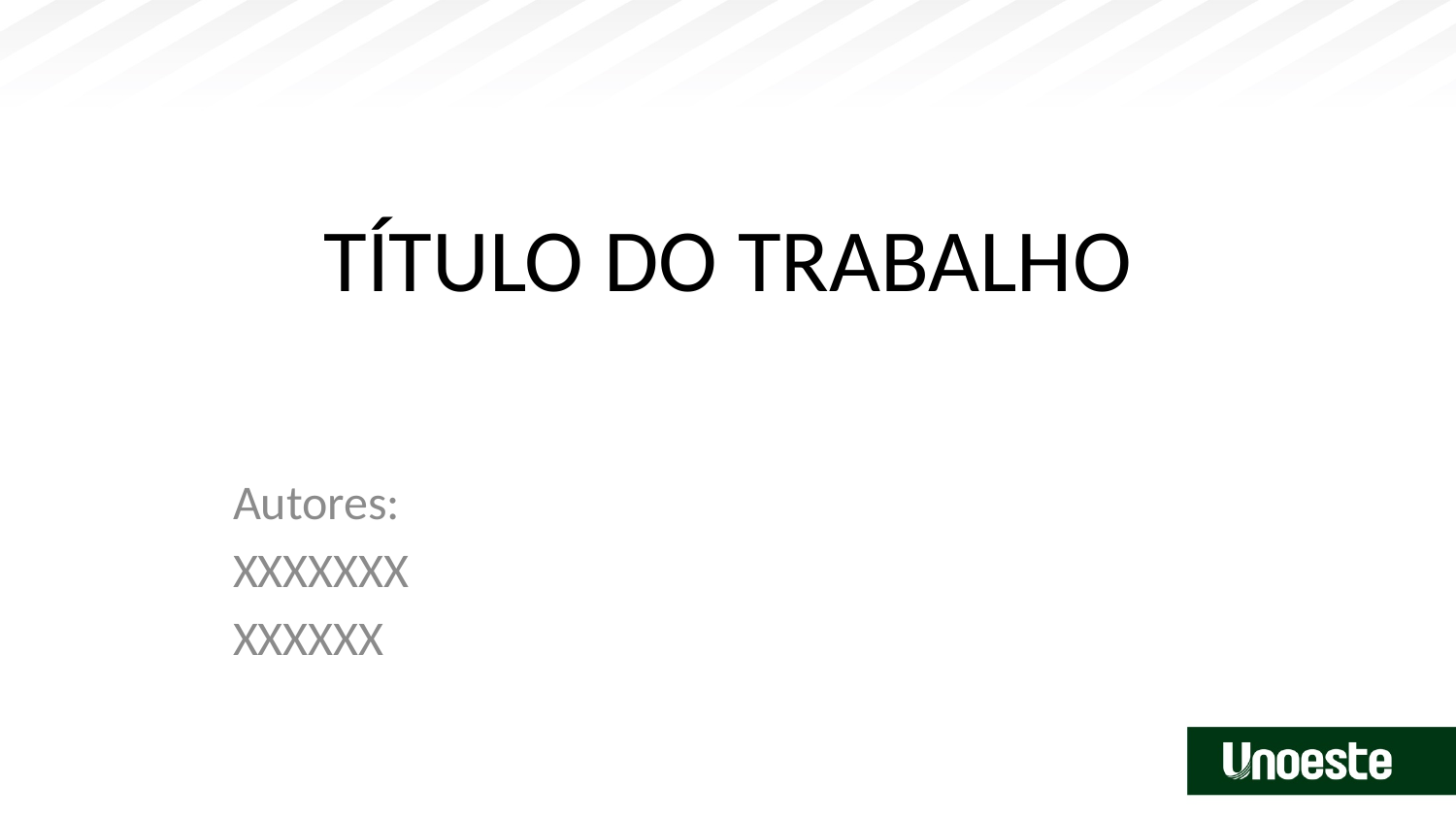

# TÍTULO DO TRABALHO
Autores:
XXXXXXX
XXXXXX